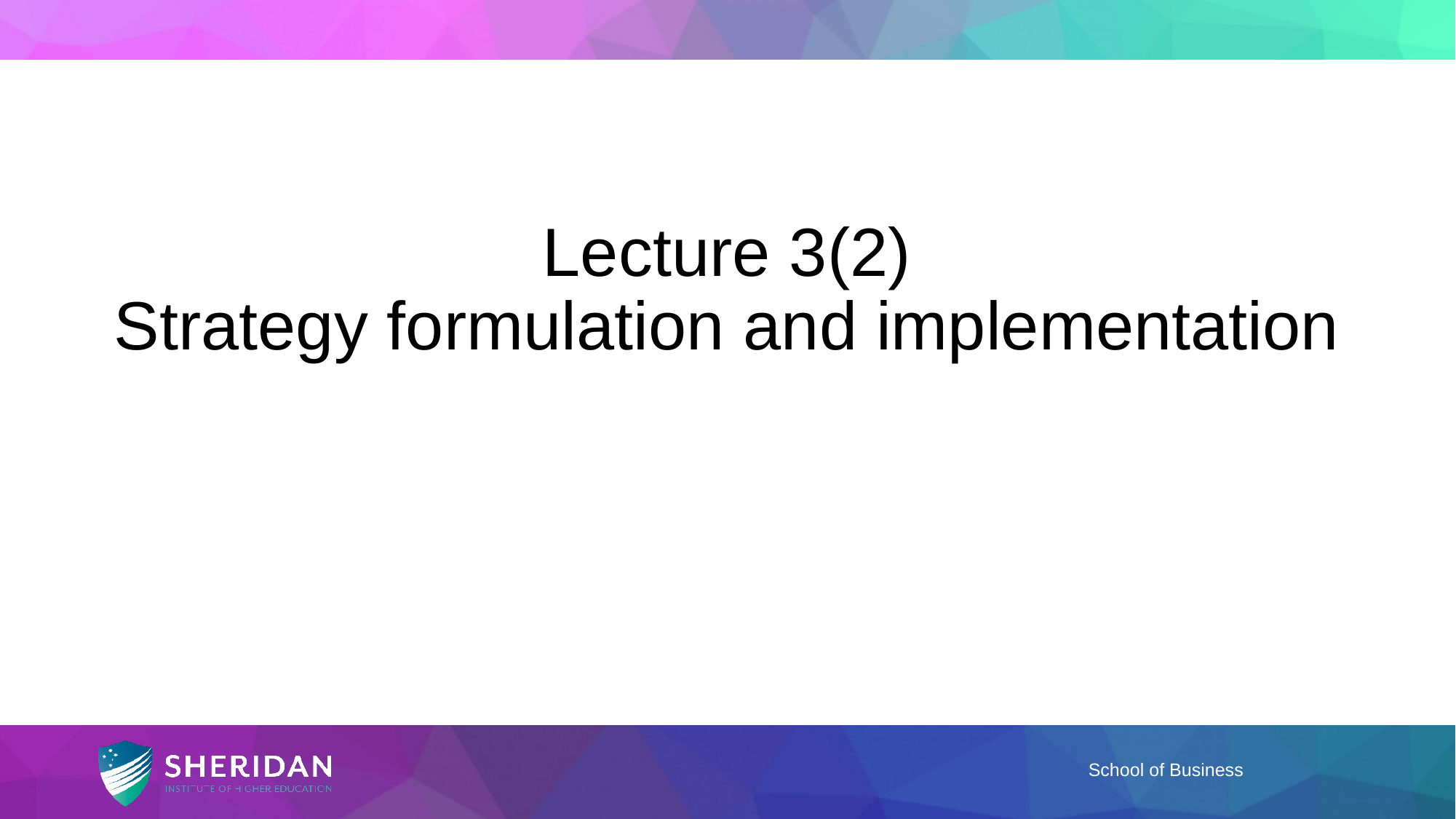

# Lecture 3(2) Strategy formulation and implementation